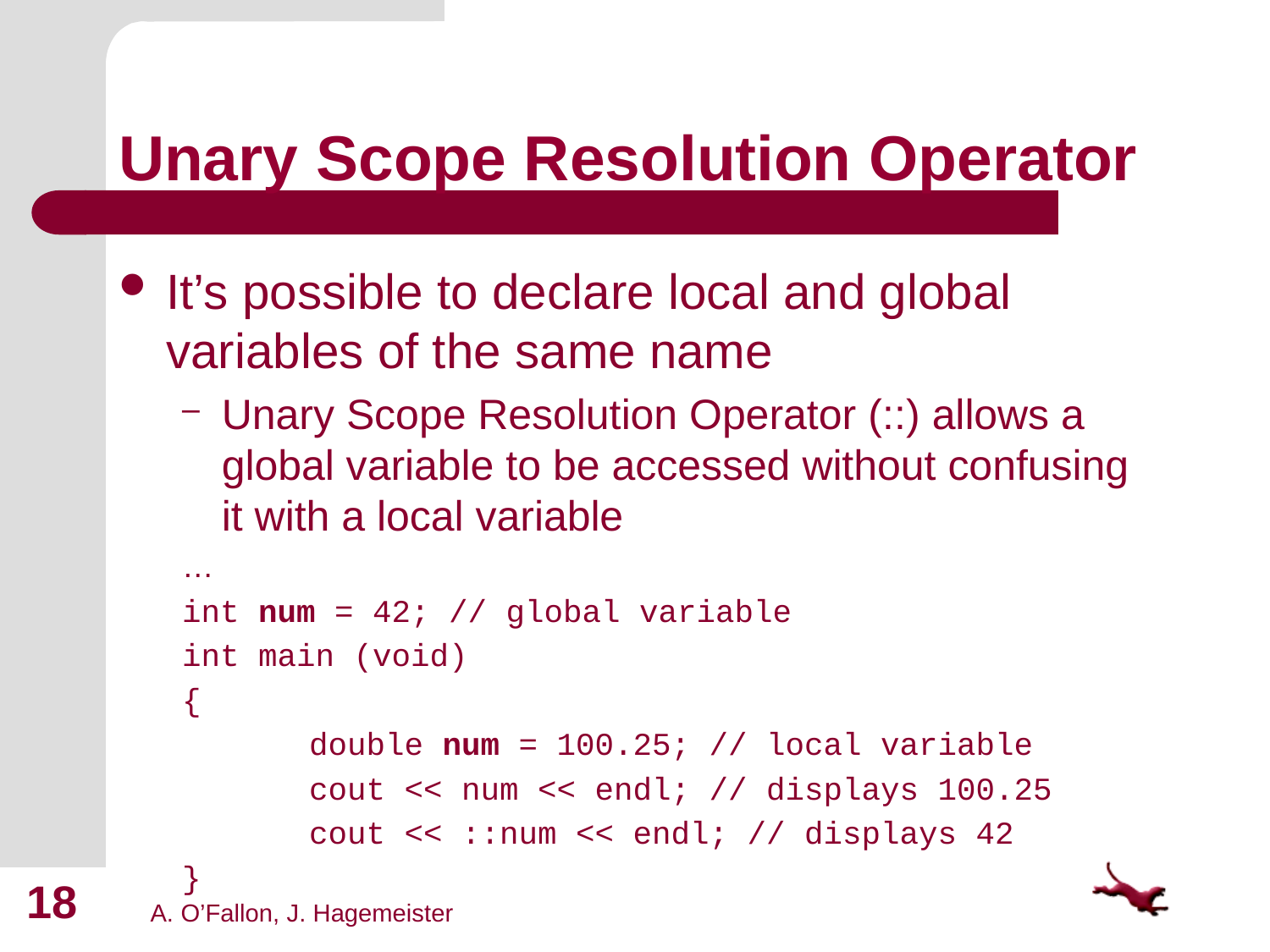

# Unary Scope Resolution Operator
It’s possible to declare local and global variables of the same name
Unary Scope Resolution Operator (::) allows a global variable to be accessed without confusing it with a local variable
…
int num = 42; // global variable
int main (void)
{
	double num = 100.25; // local variable
	cout << num << endl; // displays 100.25
	cout << ::num << endl; // displays 42
}
18
A. O’Fallon, J. Hagemeister